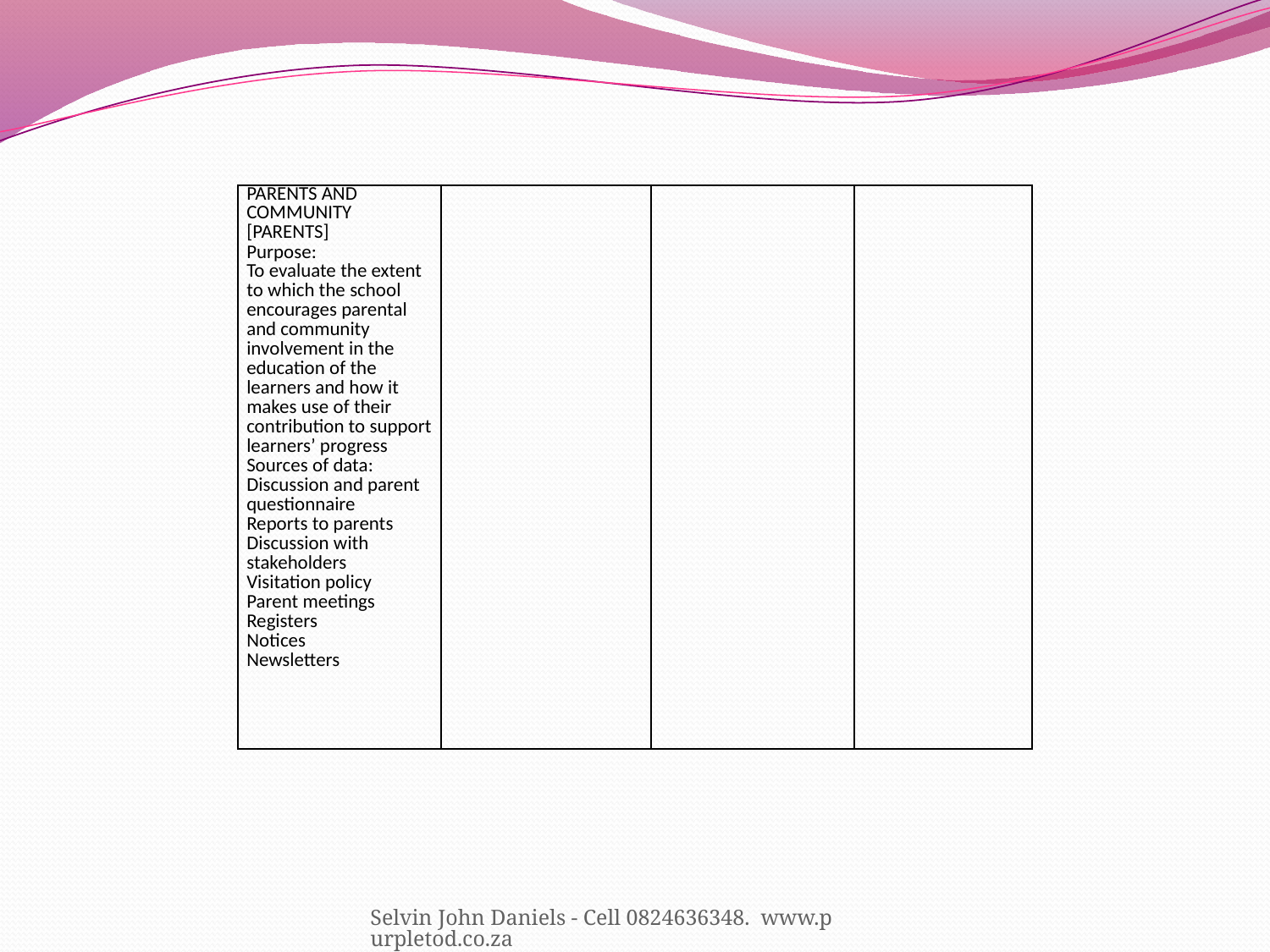

| PARENTS AND COMMUNITY [PARENTS] Purpose: To evaluate the extent to which the school encourages parental and community involvement in the education of the learners and how it makes use of their contribution to support learners’ progress Sources of data: Discussion and parent questionnaire Reports to parents Discussion with stakeholders Visitation policy Parent meetings Registers Notices Newsletters |  |  |  |
| --- | --- | --- | --- |
Selvin John Daniels - Cell 0824636348.  www.purpletod.co.za